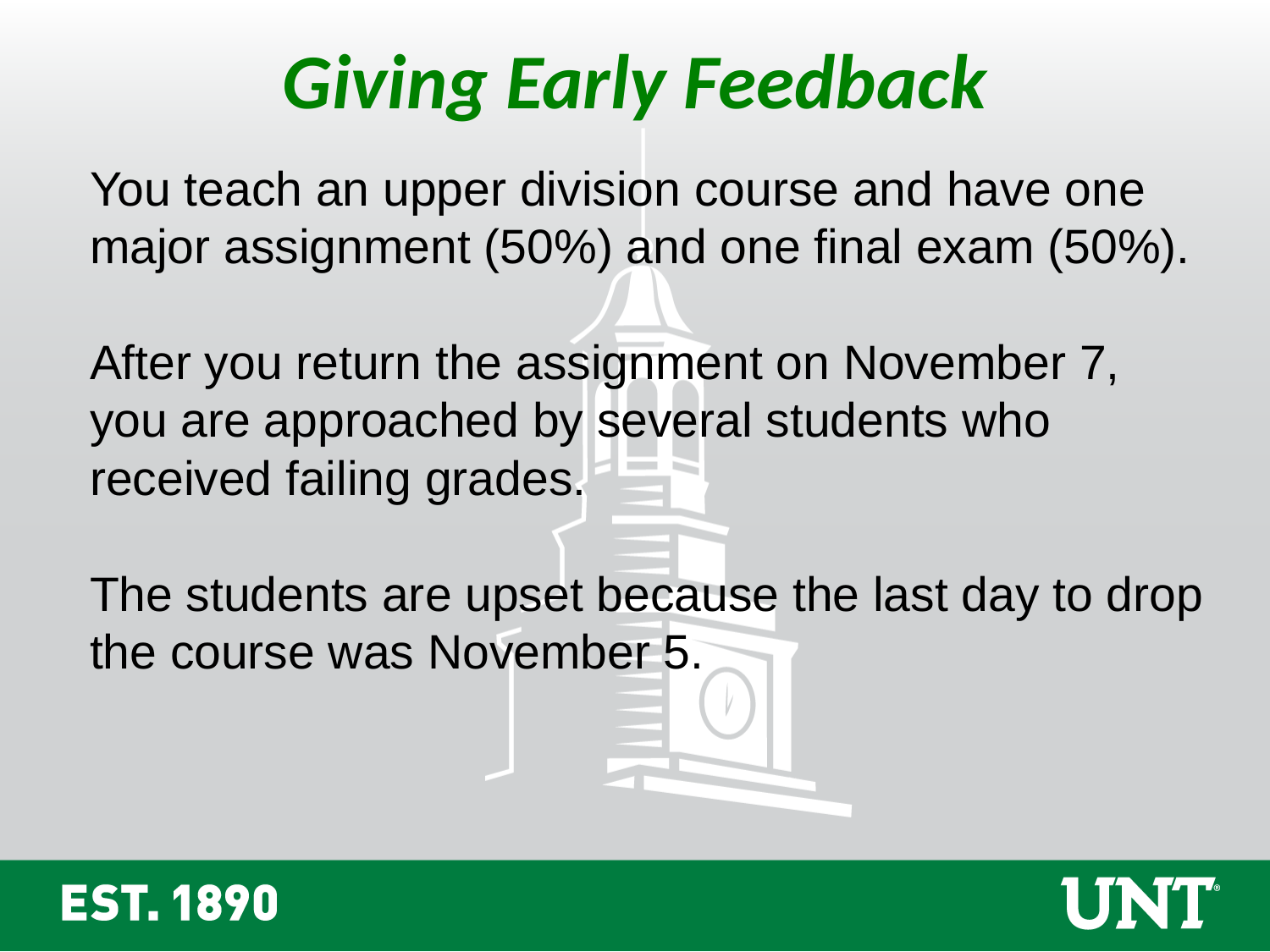

Giving Early Feedback

You teach an upper division course and have one major assignment (50%) and one final exam (50%).
After you return the assignment on November 7, you are approached by several students who received failing grades.
The students are upset because the last day to drop the course was November 5.